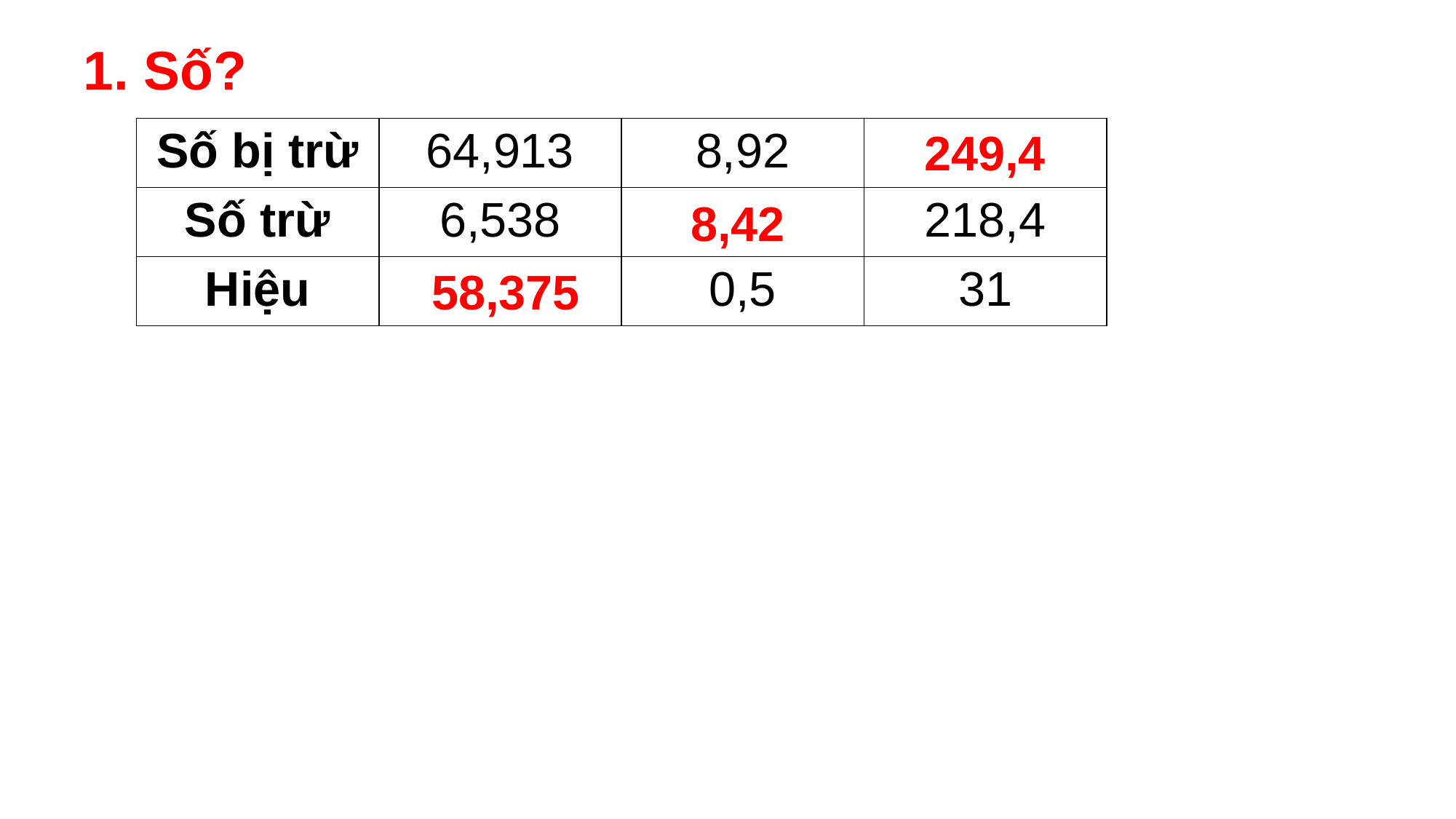

1. Số?
249,4
| Số bị trừ | 64,913 | 8,92 |  |
| --- | --- | --- | --- |
| Số trừ | 6,538 |  | 218,4 |
| Hiệu |  | 0,5 | 31 |
8,42
58,375